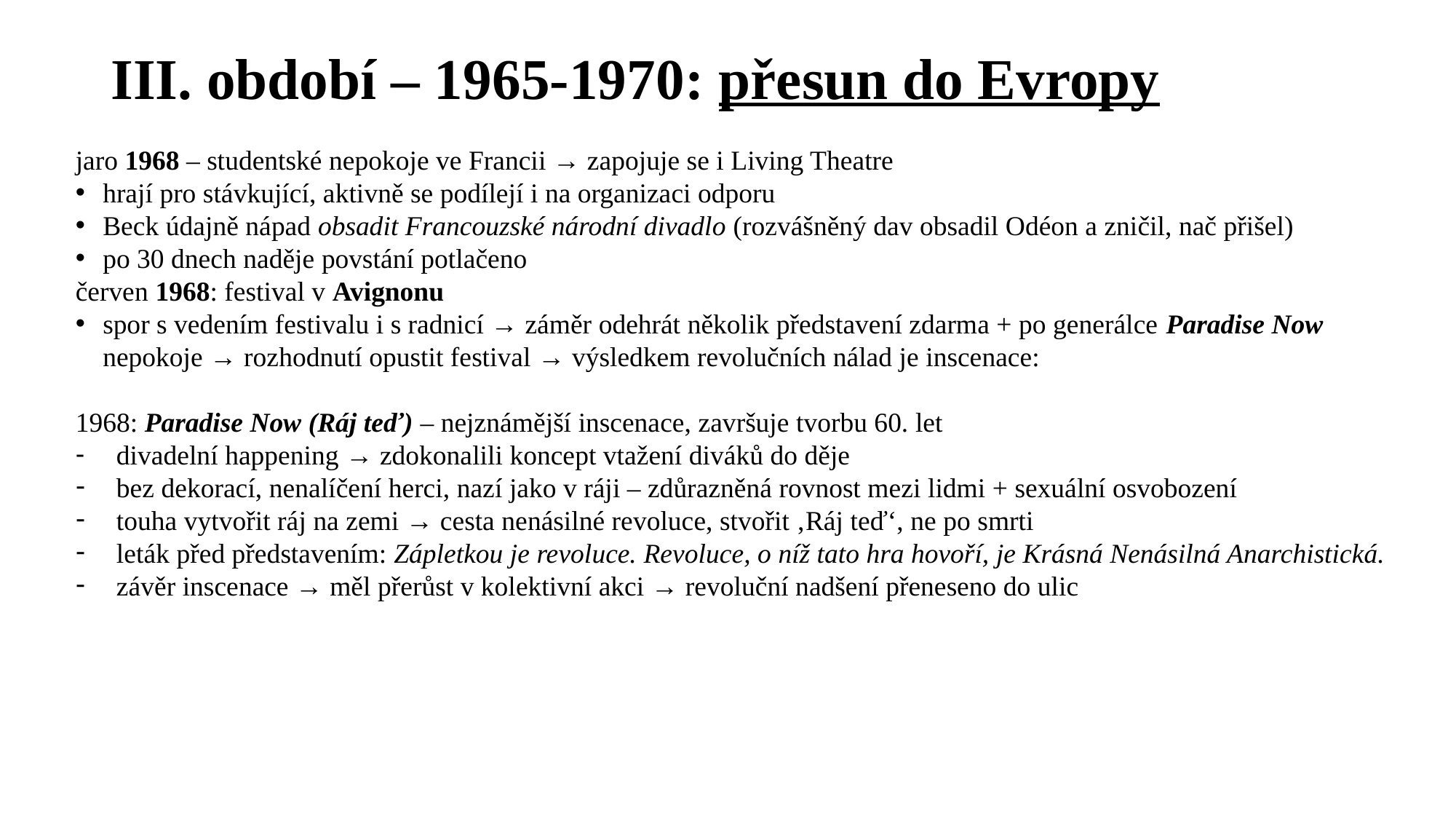

# III. období – 1965-1970: přesun do Evropy
jaro 1968 – studentské nepokoje ve Francii → zapojuje se i Living Theatre
hrají pro stávkující, aktivně se podílejí i na organizaci odporu
Beck údajně nápad obsadit Francouzské národní divadlo (rozvášněný dav obsadil Odéon a zničil, nač přišel)
po 30 dnech naděje povstání potlačeno
červen 1968: festival v Avignonu
spor s vedením festivalu i s radnicí → záměr odehrát několik představení zdarma + po generálce Paradise Now nepokoje → rozhodnutí opustit festival → výsledkem revolučních nálad je inscenace:

1968: Paradise Now (Ráj teď) – nejznámější inscenace, završuje tvorbu 60. let
divadelní happening → zdokonalili koncept vtažení diváků do děje
bez dekorací, nenalíčení herci, nazí jako v ráji – zdůrazněná rovnost mezi lidmi + sexuální osvobození
touha vytvořit ráj na zemi → cesta nenásilné revoluce, stvořit ‚Ráj teď‘, ne po smrti
leták před představením: Zápletkou je revoluce. Revoluce, o níž tato hra hovoří, je Krásná Nenásilná Anarchistická.
závěr inscenace → měl přerůst v kolektivní akci → revoluční nadšení přeneseno do ulic